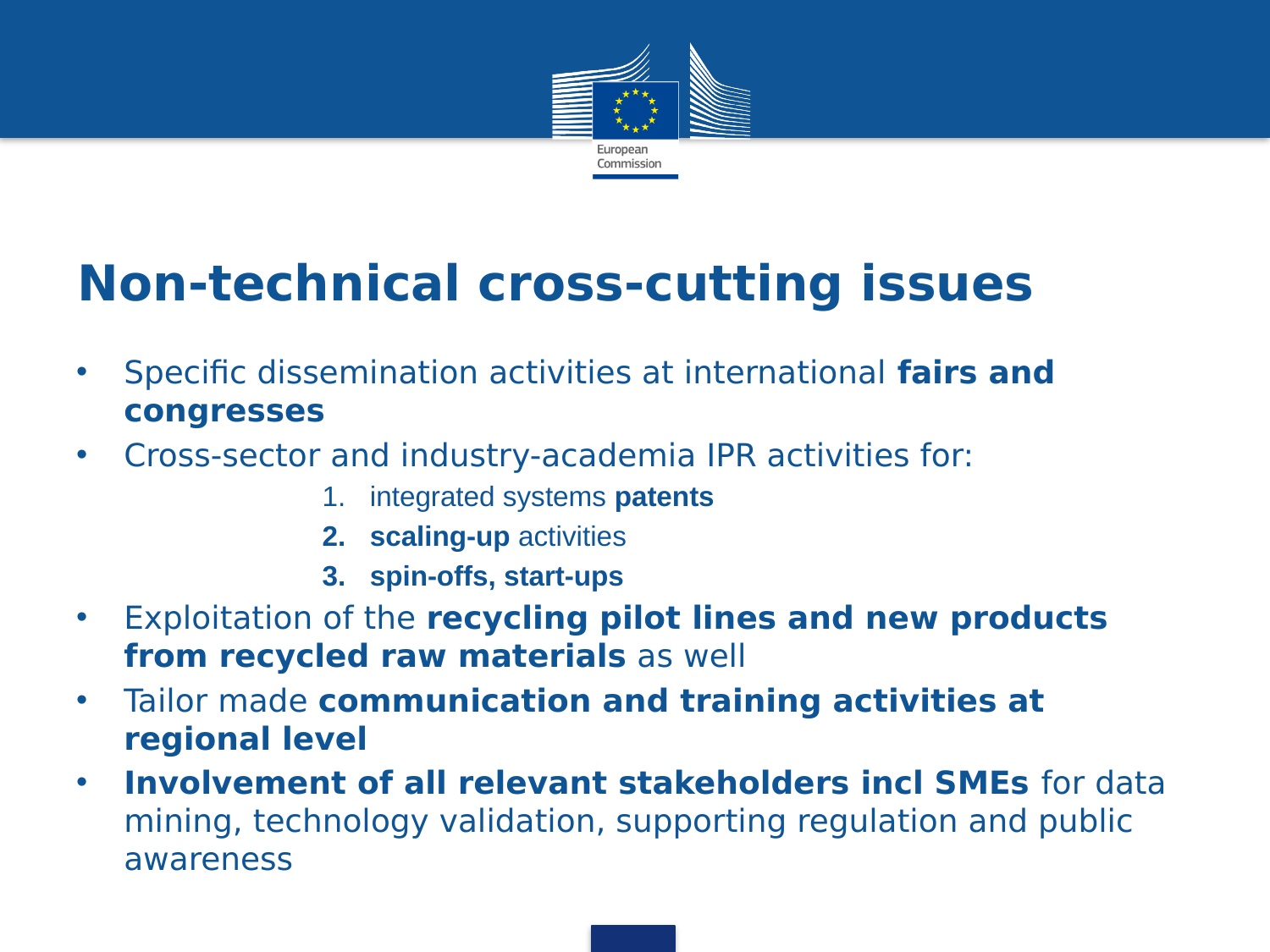

# Non-technical cross-cutting issues
Specific dissemination activities at international fairs and congresses
Cross-sector and industry-academia IPR activities for:
integrated systems patents
scaling-up activities
spin-offs, start-ups
Exploitation of the recycling pilot lines and new products from recycled raw materials as well
Tailor made communication and training activities at regional level
Involvement of all relevant stakeholders incl SMEs for data mining, technology validation, supporting regulation and public awareness